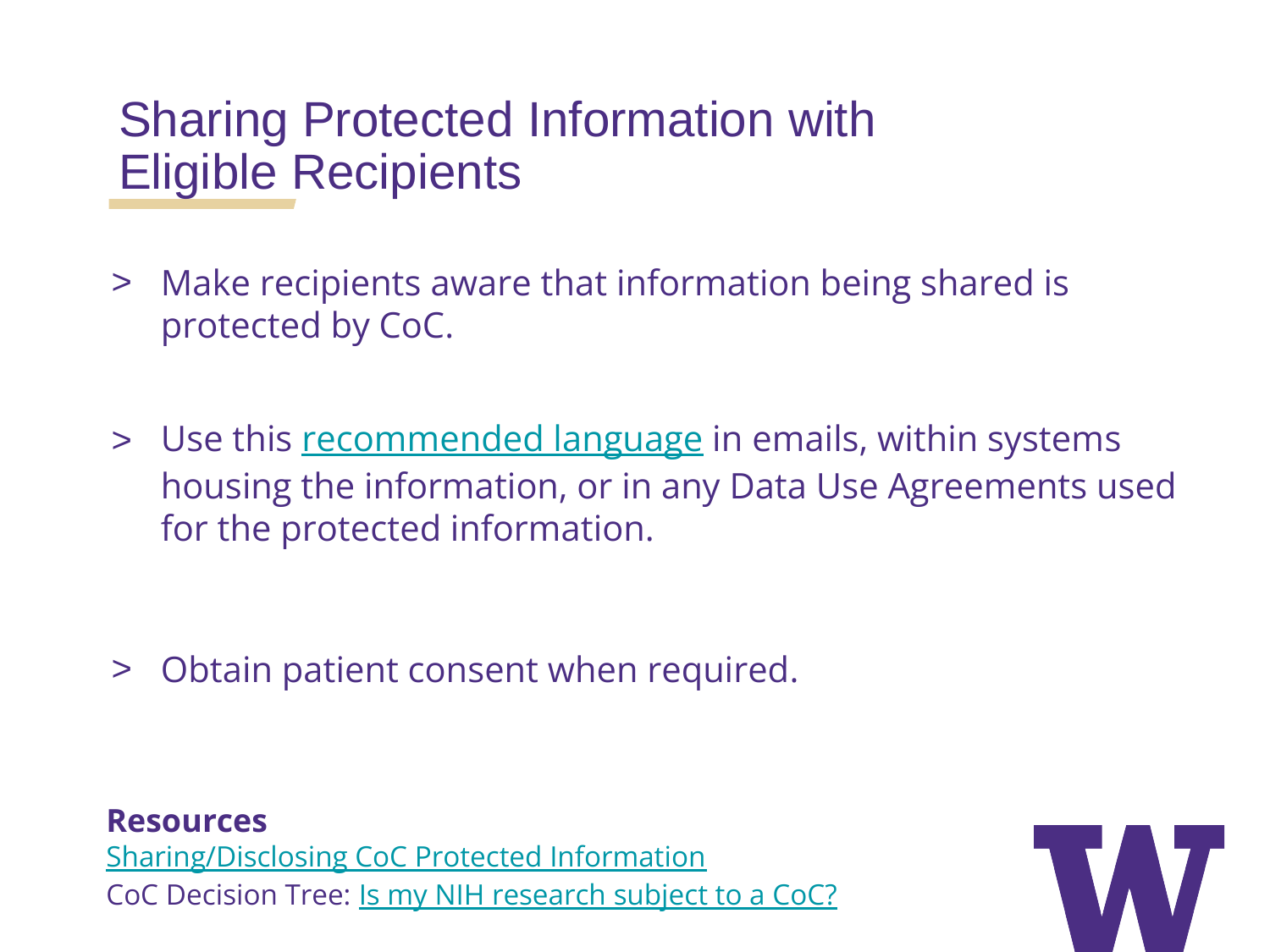

Sharing Protected Information with
Eligible Recipients
Make recipients aware that information being shared is protected by CoC.

Use this recommended language in emails, within systems housing the information, or in any Data Use Agreements used for the protected information.

Obtain patient consent when required.

Resources
Sharing/Disclosing CoC Protected Information
CoC Decision Tree: Is my NIH research subject to a CoC?